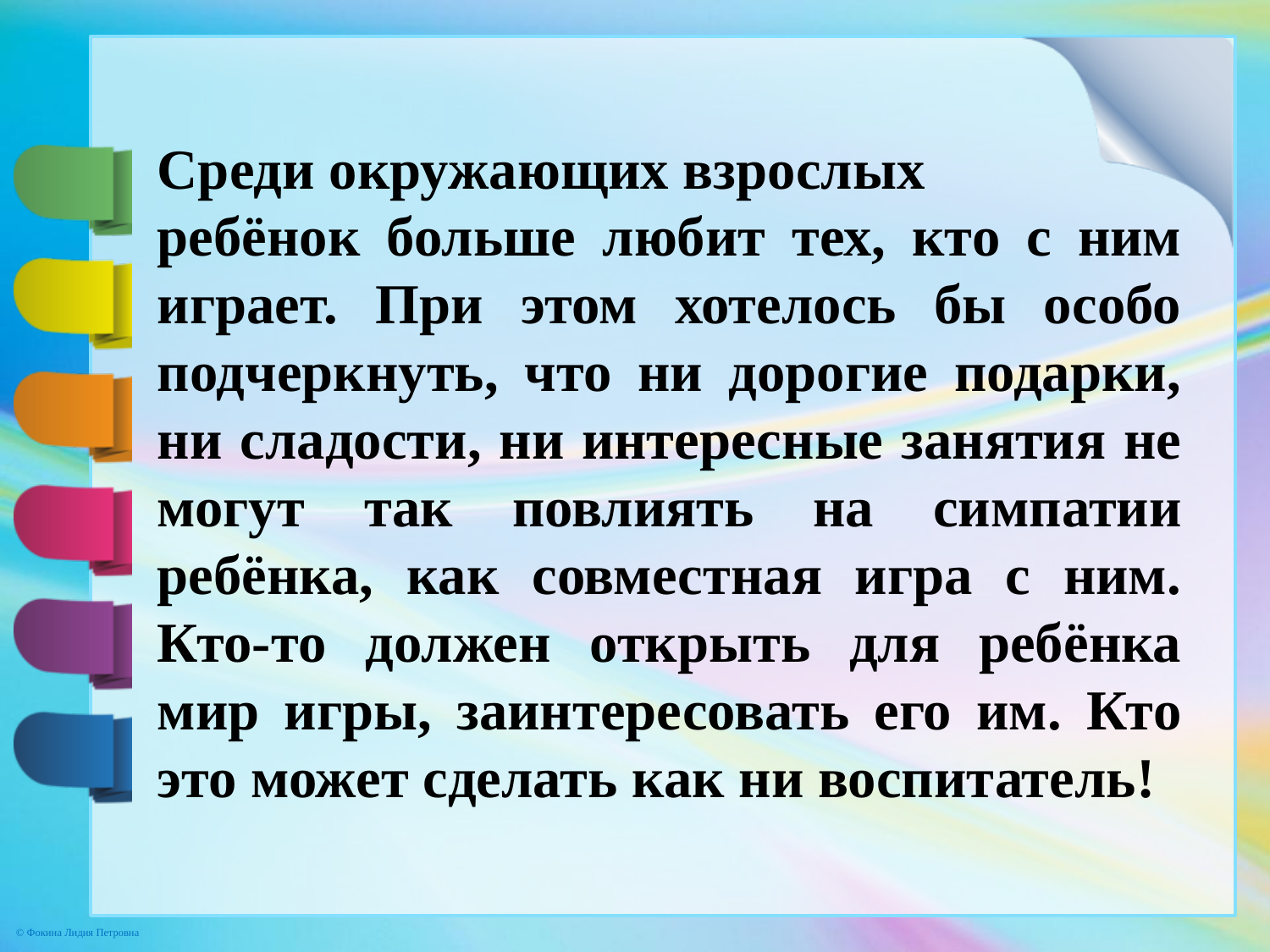

Среди окружающих взрослых
ребёнок больше любит тех, кто с ним играет. При этом хотелось бы особо подчеркнуть, что ни дорогие подарки, ни сладости, ни интересные занятия не могут так повлиять на симпатии ребёнка, как совместная игра с ним. Кто-то должен открыть для ребёнка мир игры, заинтересовать его им. Кто это может сделать как ни воспитатель!